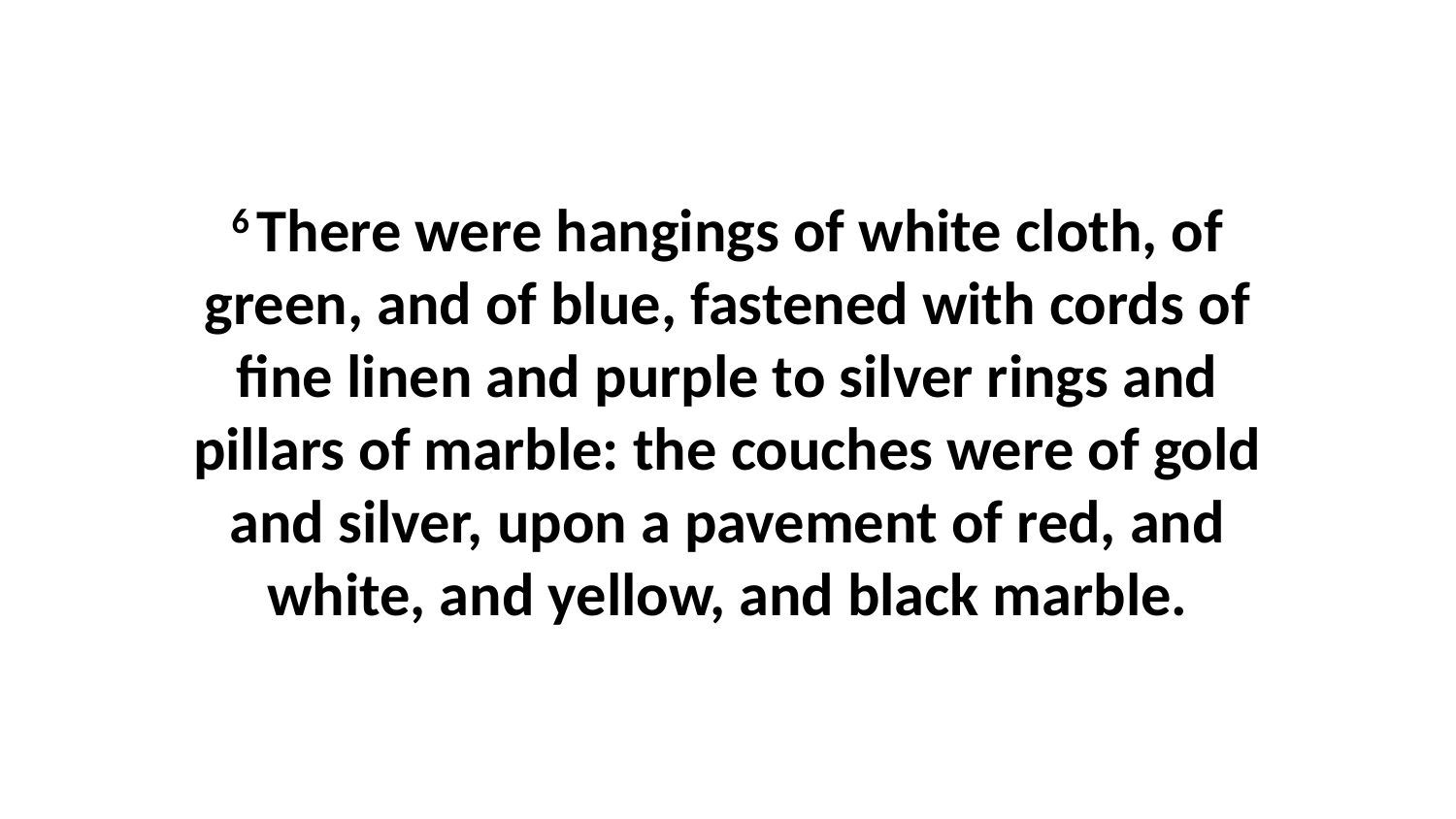

6 There were hangings of white cloth, of green, and of blue, fastened with cords of fine linen and purple to silver rings and pillars of marble: the couches were of gold and silver, upon a pavement of red, and white, and yellow, and black marble.